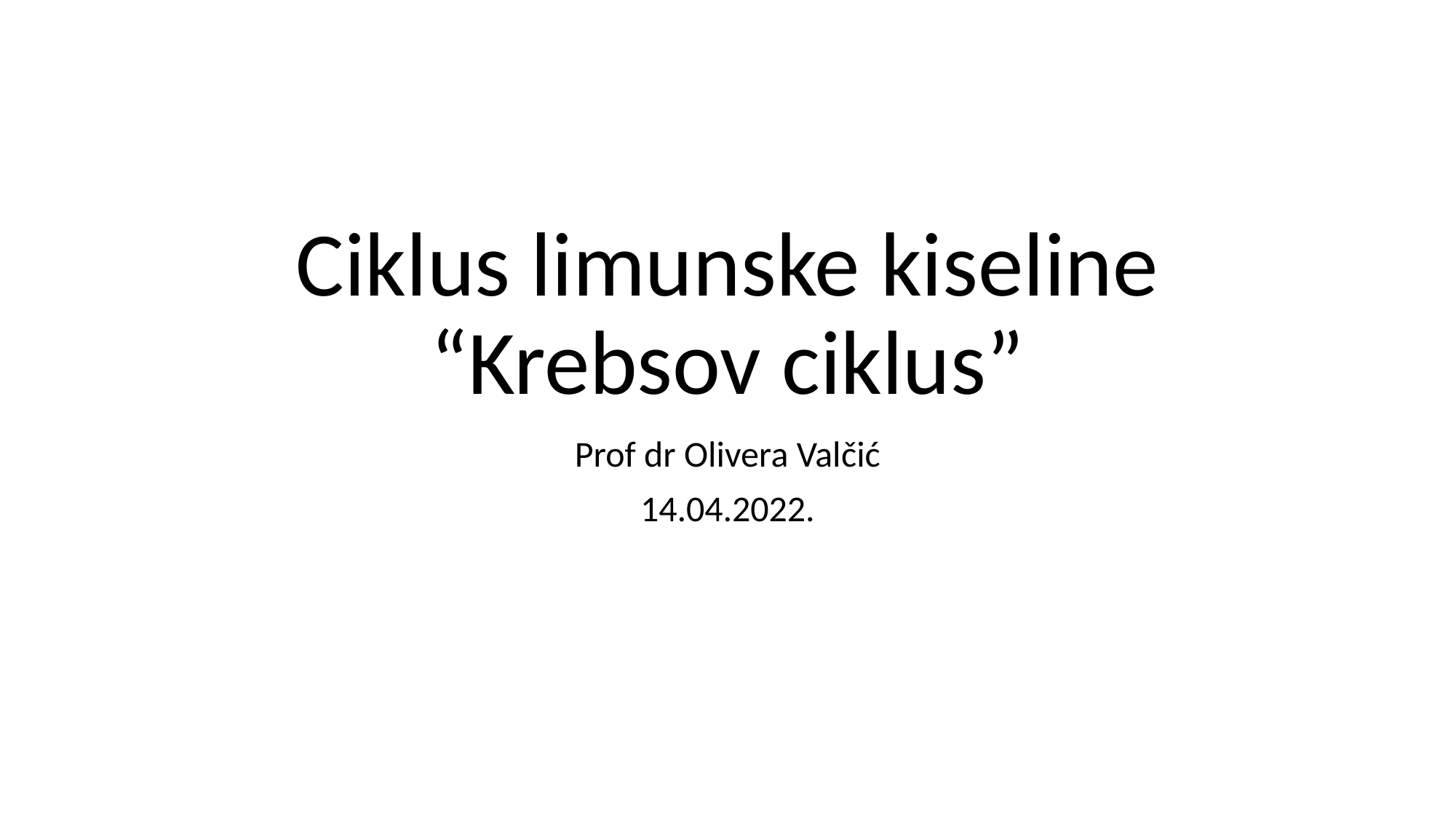

# Ciklus limunske kiseline “Krebsov ciklus”
Prof dr Olivera Valčić
14.04.2022.